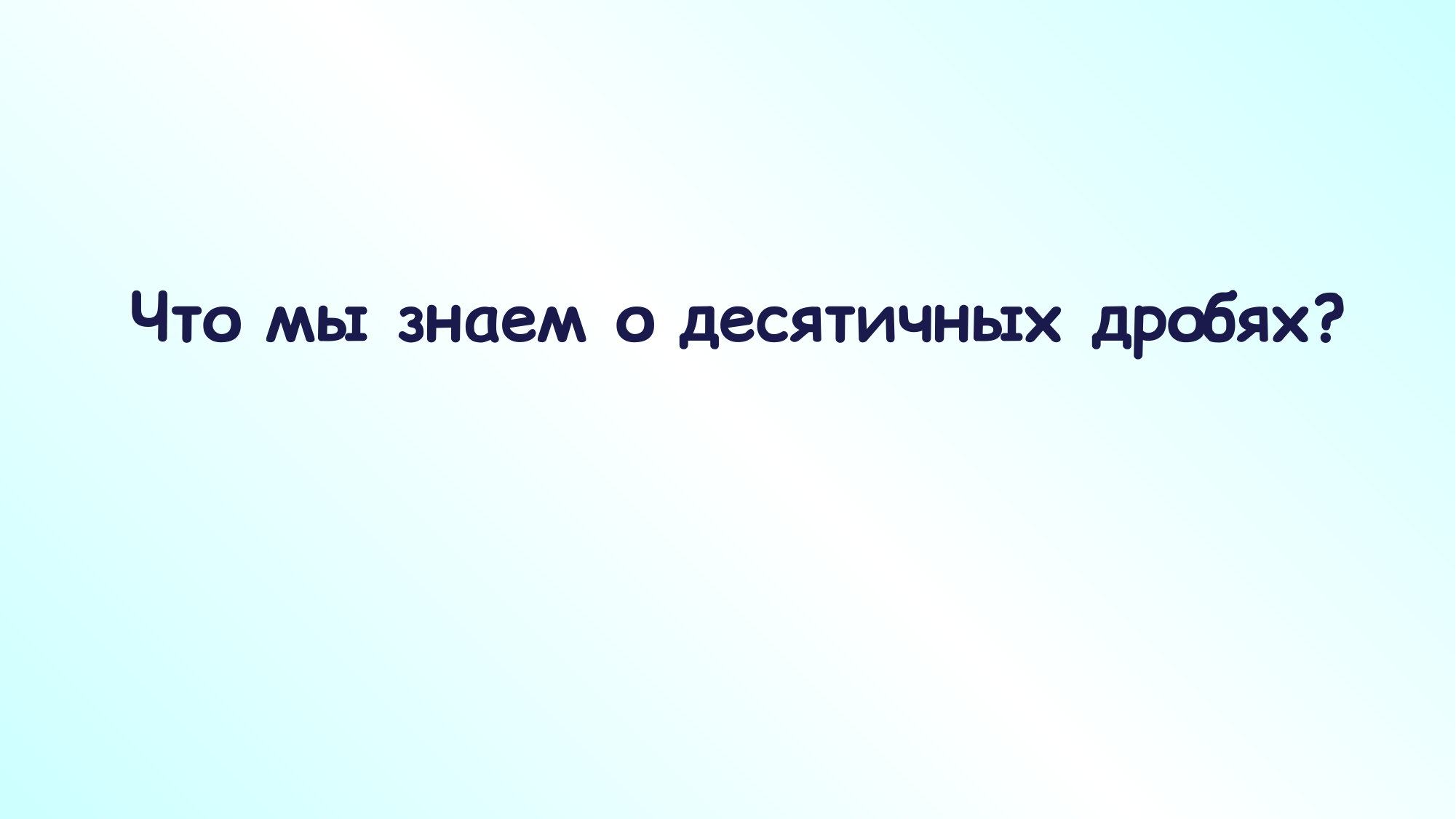

# Что мы знаем о десятичных дробях?